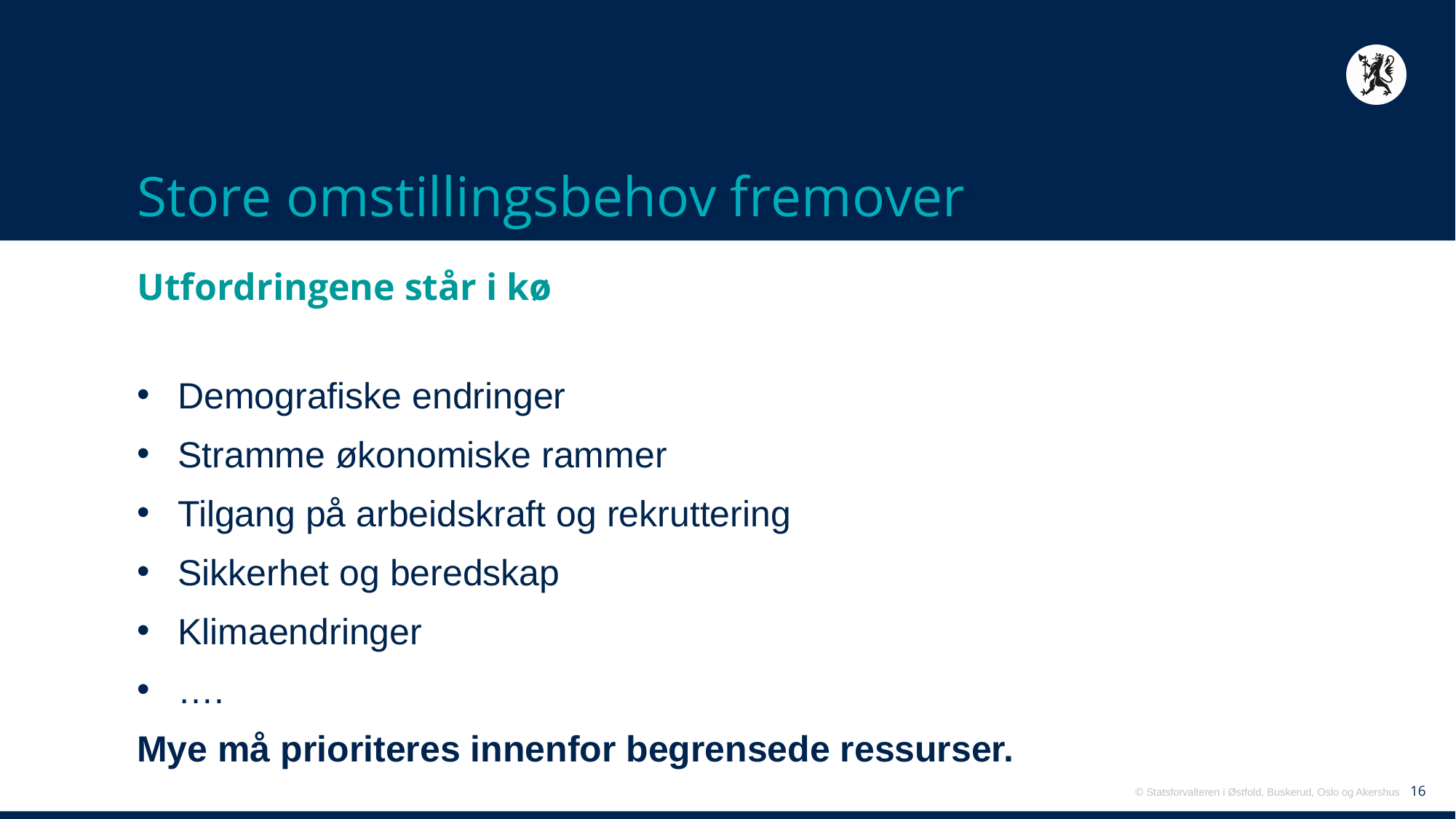

# Store omstillingsbehov fremover
Utfordringene står i kø

Demografiske endringer
Stramme økonomiske rammer
Tilgang på arbeidskraft og rekruttering
Sikkerhet og beredskap
Klimaendringer
….
Mye må prioriteres innenfor begrensede ressurser.